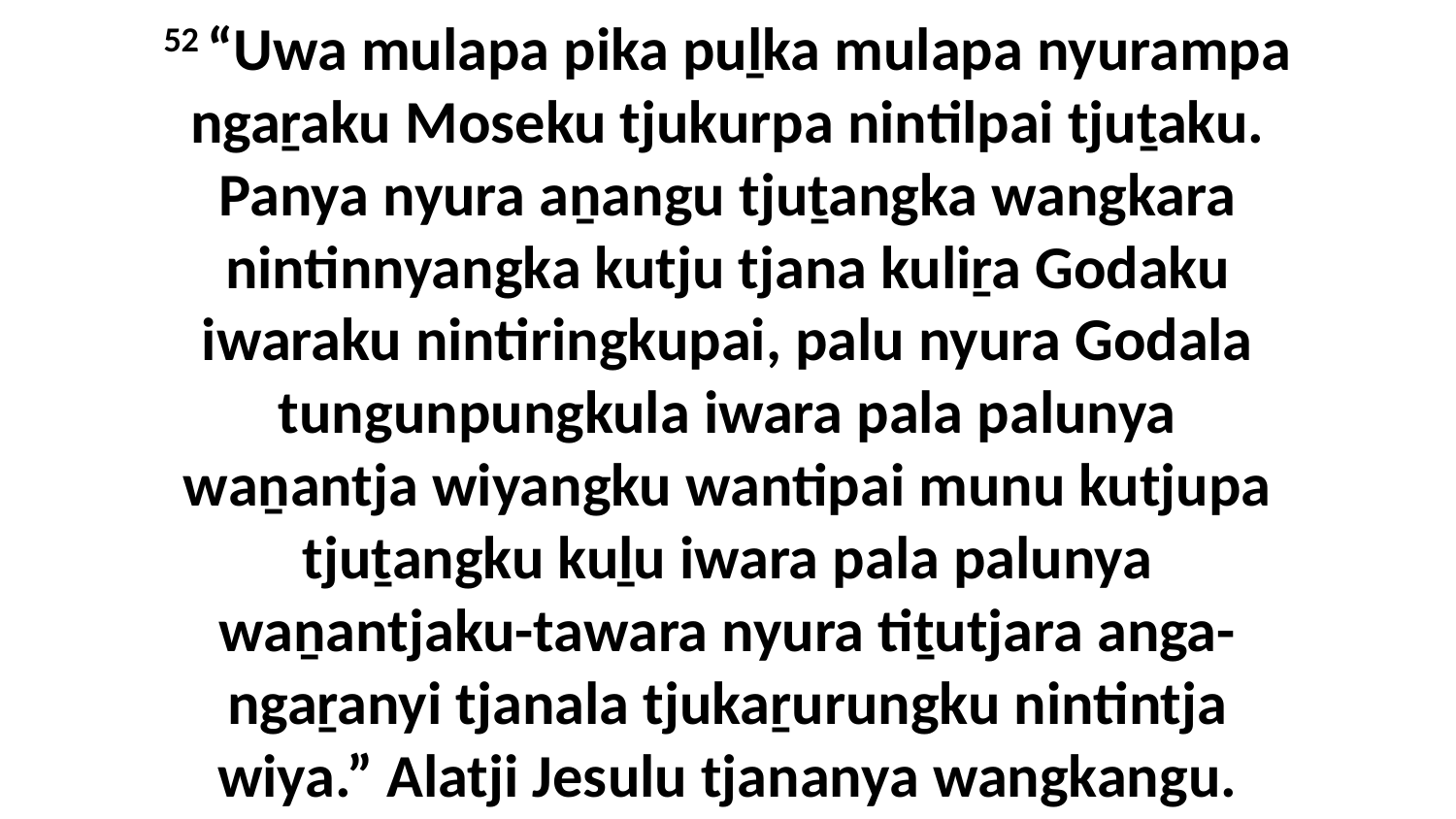

52 “Uwa mulapa pika puḻka mulapa nyurampa ngaṟaku Moseku tjukurpa nintilpai tjuṯaku. Panya nyura aṉangu tjuṯangka wangkara nintinnyangka kutju tjana kuliṟa Godaku iwaraku nintiringkupai, palu nyura Godala tungunpungkula iwara pala palunya waṉantja wiyangku wantipai munu kutjupa tjuṯangku kuḻu iwara pala palunya waṉantjaku-tawara nyura tiṯutjara anga-ngaṟanyi tjanala tjukaṟurungku nintintja wiya.” Alatji Jesulu tjananya wangkangu.